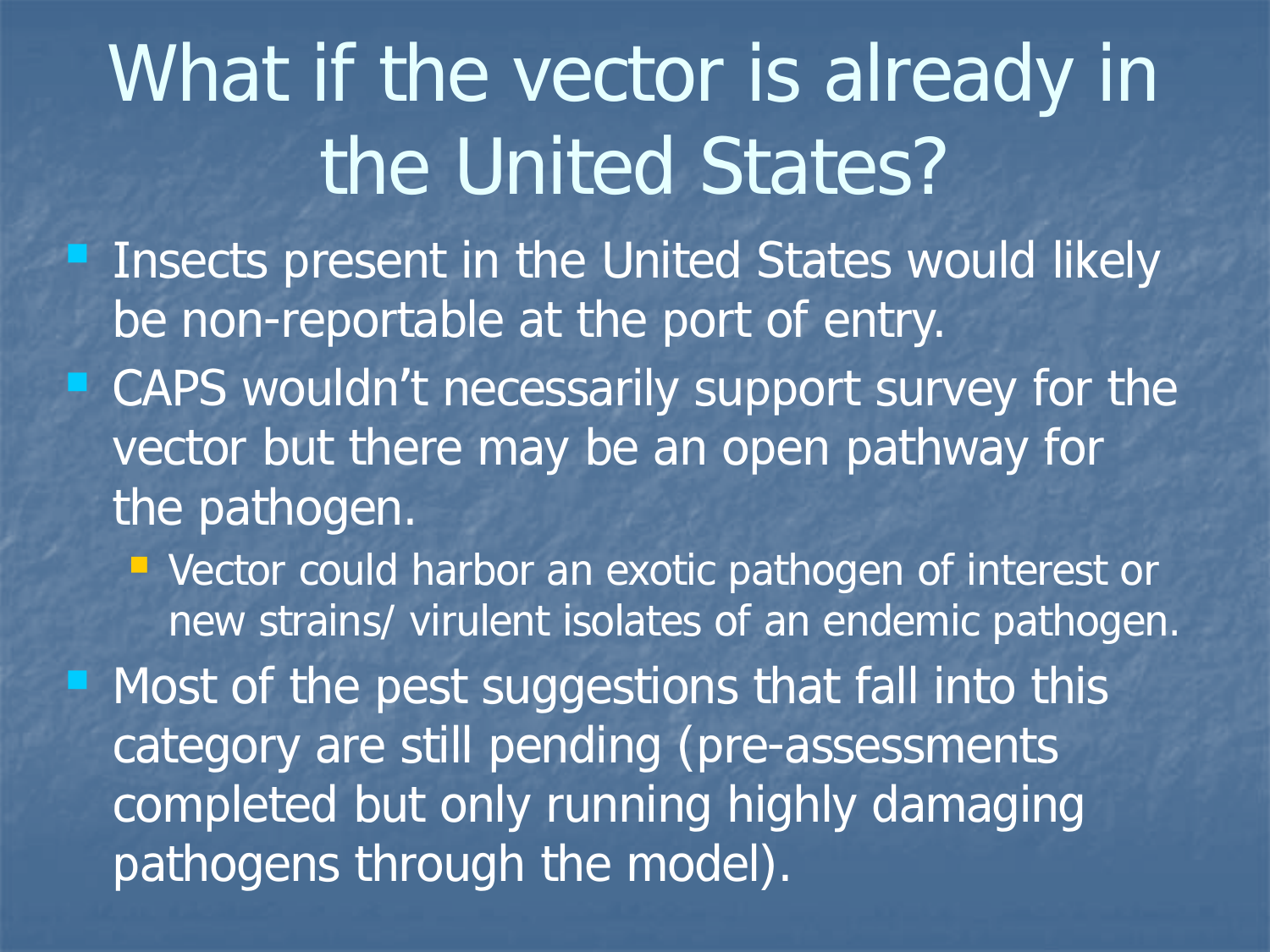

# What if the vector is already in the United States?
Insects present in the United States would likely be non-reportable at the port of entry.
CAPS wouldn’t necessarily support survey for the vector but there may be an open pathway for the pathogen.
Vector could harbor an exotic pathogen of interest or new strains/ virulent isolates of an endemic pathogen.
Most of the pest suggestions that fall into this category are still pending (pre-assessments completed but only running highly damaging pathogens through the model).